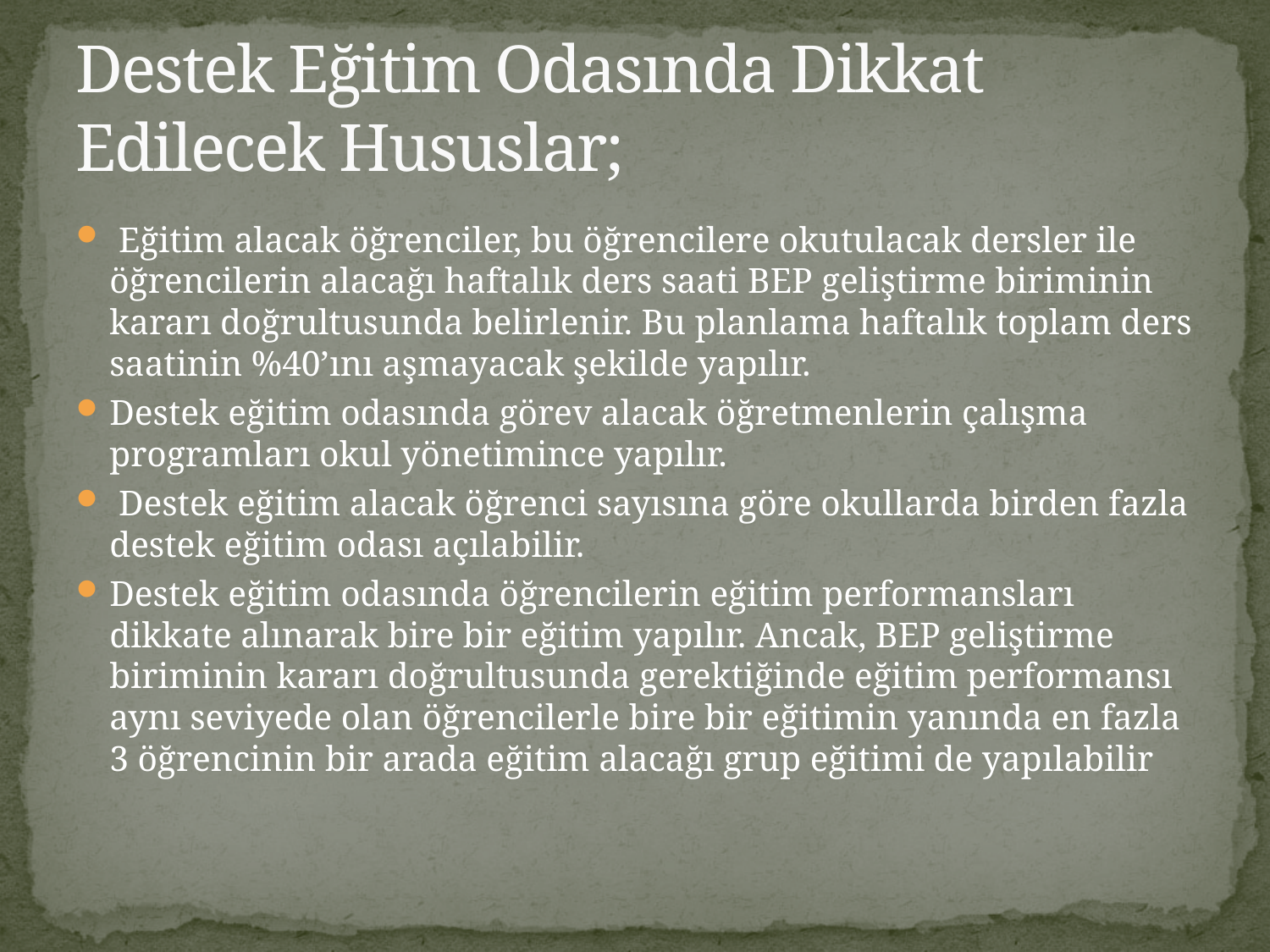

# Destek Eğitim Odasında Dikkat Edilecek Hususlar;
 Eğitim alacak öğrenciler, bu öğrencilere okutulacak dersler ile öğrencilerin alacağı haftalık ders saati BEP geliştirme biriminin kararı doğrultusunda belirlenir. Bu planlama haftalık toplam ders saatinin %40’ını aşmayacak şekilde yapılır.
Destek eğitim odasında görev alacak öğretmenlerin çalışma programları okul yönetimince yapılır.
 Destek eğitim alacak öğrenci sayısına göre okullarda birden fazla destek eğitim odası açılabilir.
Destek eğitim odasında öğrencilerin eğitim performansları dikkate alınarak bire bir eğitim yapılır. Ancak, BEP geliştirme biriminin kararı doğrultusunda gerektiğinde eğitim performansı aynı seviyede olan öğrencilerle bire bir eğitimin yanında en fazla 3 öğrencinin bir arada eğitim alacağı grup eğitimi de yapılabilir